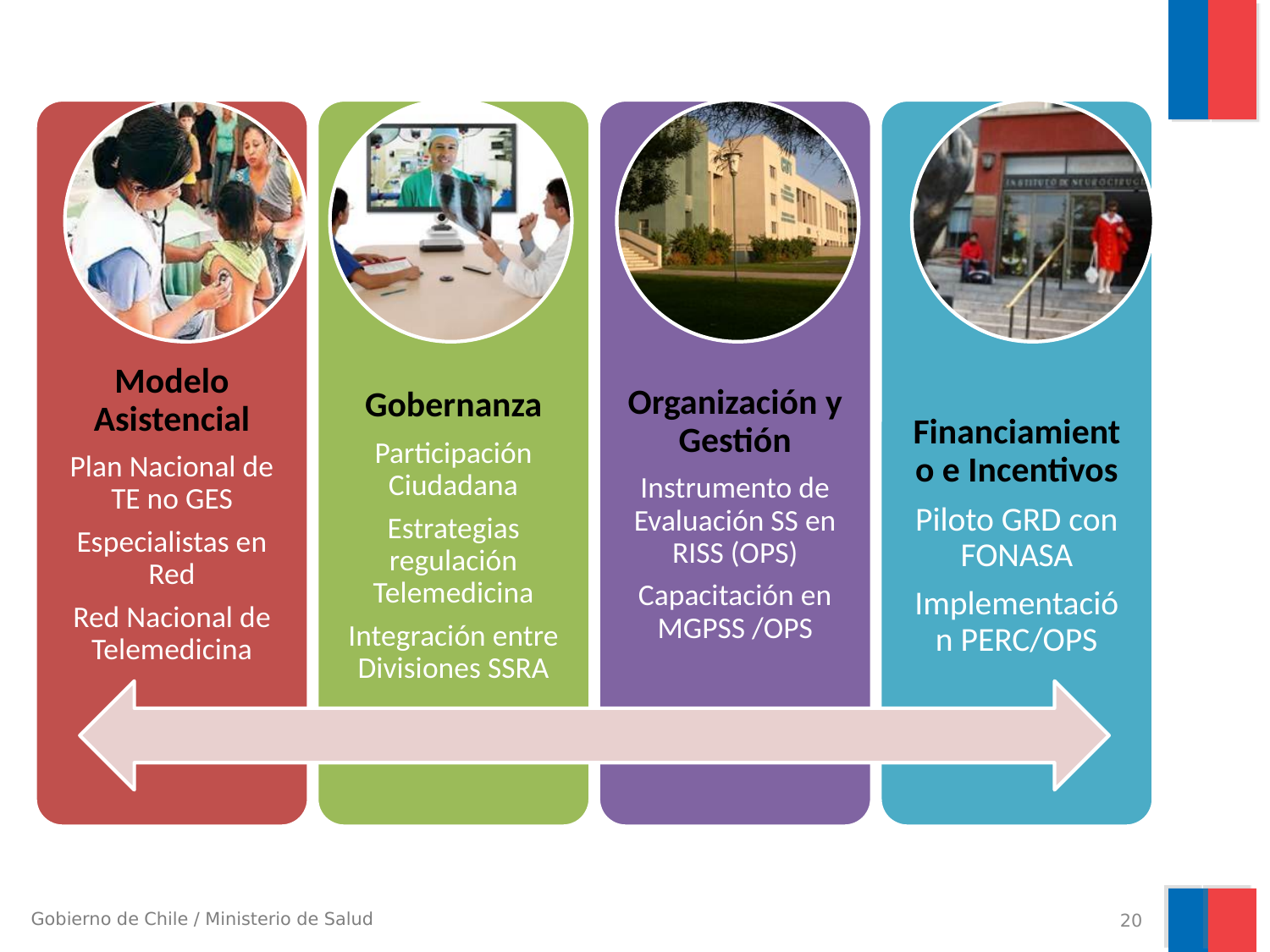

Modelo Asistencial
Plan Nacional de TE no GES
Especialistas en Red
Red Nacional de Telemedicina

Gobernanza
Participación Ciudadana
Estrategias regulación Telemedicina
Integración entre Divisiones SSRA
Organización y Gestión
Instrumento de Evaluación SS en RISS (OPS)
Capacitación en MGPSS /OPS

Financiamiento e Incentivos
Piloto GRD con FONASA
Implementación PERC/OPS
20